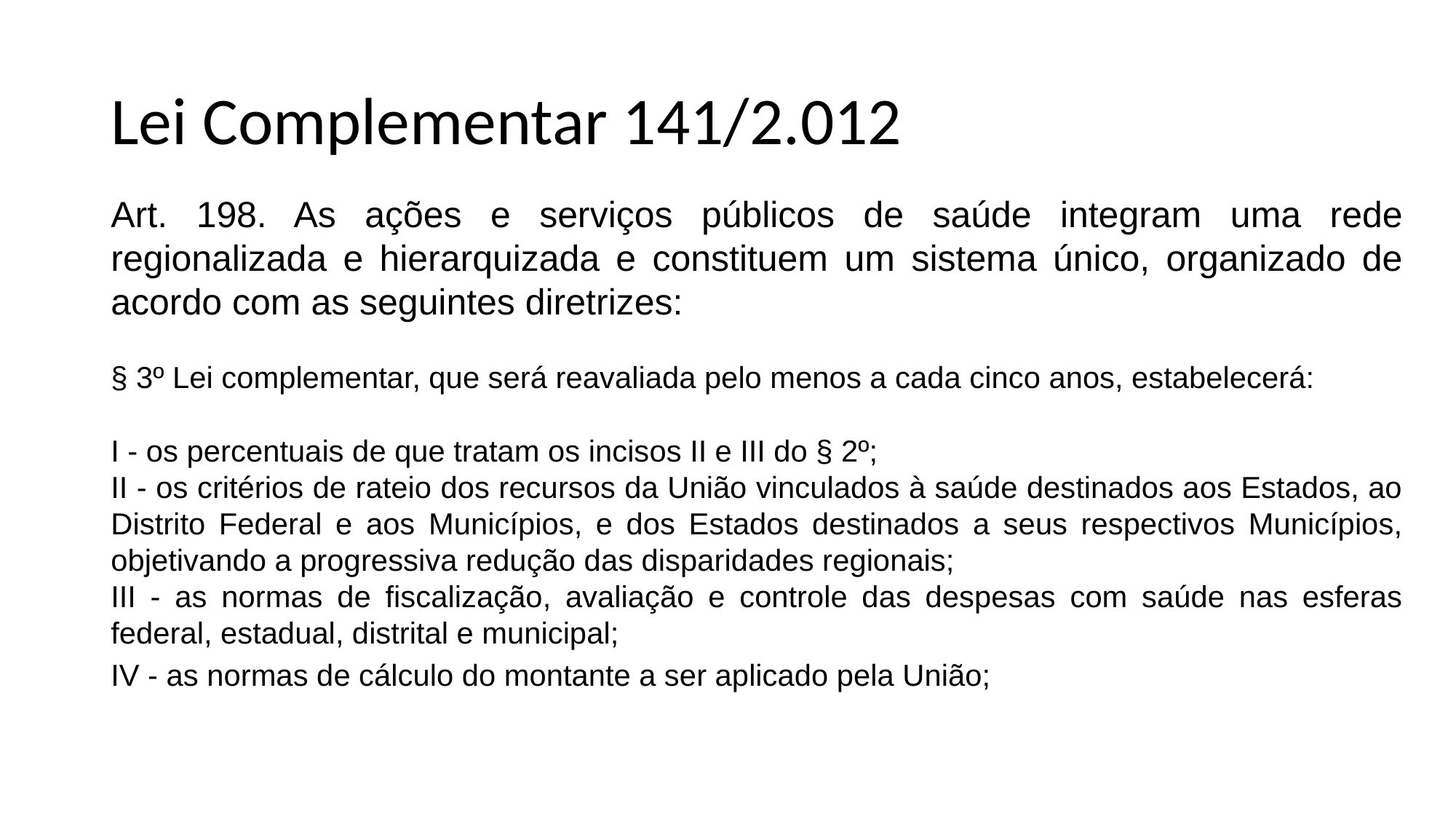

# Lei Complementar 141/2.012
Art. 198. As ações e serviços públicos de saúde integram uma rede regionalizada e hierarquizada e constituem um sistema único, organizado de acordo com as seguintes diretrizes:

§ 3º Lei complementar, que será reavaliada pelo menos a cada cinco anos, estabelecerá:

I - os percentuais de que tratam os incisos II e III do § 2º;
II - os critérios de rateio dos recursos da União vinculados à saúde destinados aos Estados, ao Distrito Federal e aos Municípios, e dos Estados destinados a seus respectivos Municípios, objetivando a progressiva redução das disparidades regionais;
III - as normas de fiscalização, avaliação e controle das despesas com saúde nas esferas federal, estadual, distrital e municipal;
IV - as normas de cálculo do montante a ser aplicado pela União;